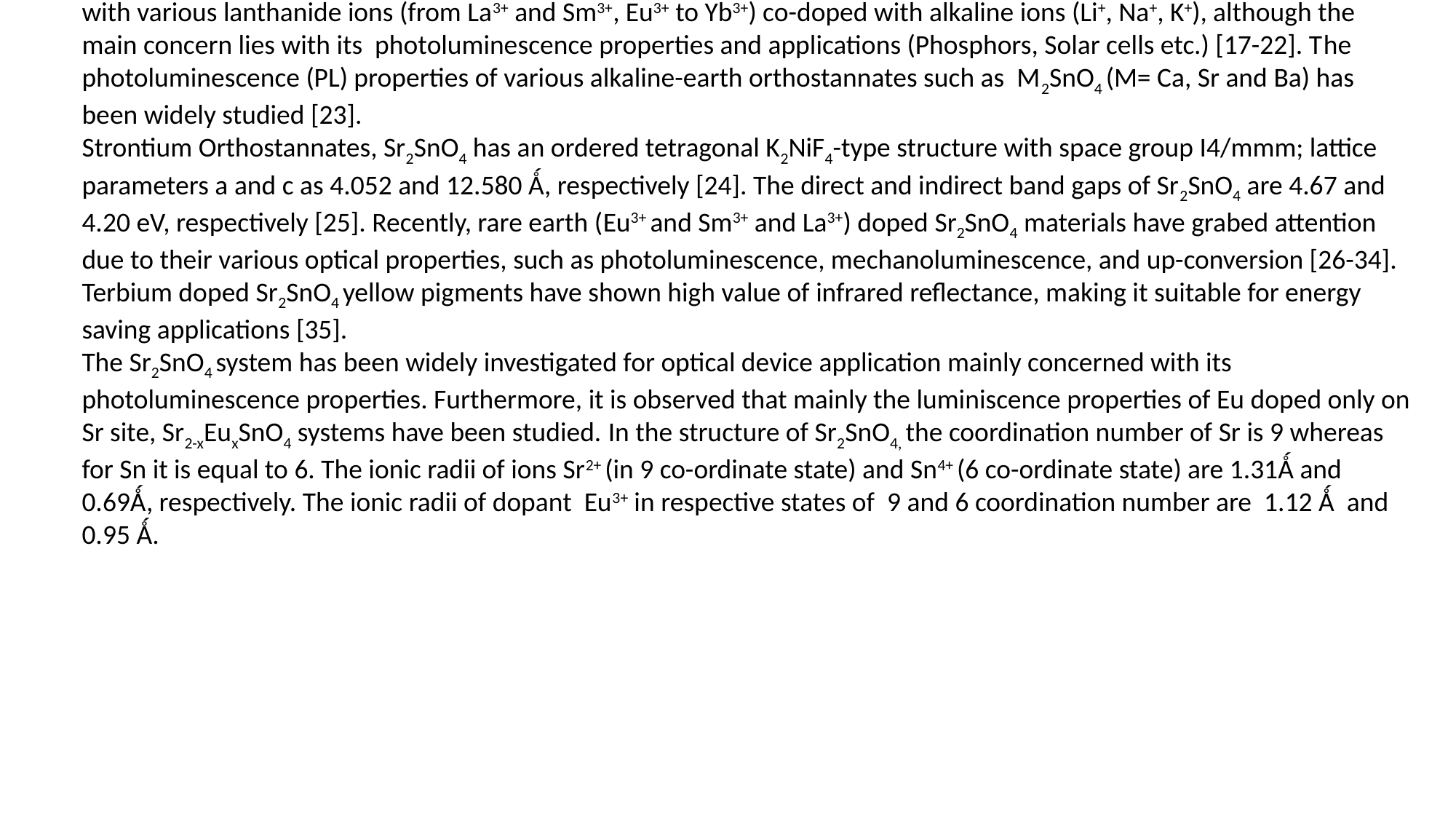

The K2NiF4 structure with general formula A2BO4 was first described by Balz and Plieth [1] for ternary oxide systems. These compounds are fabricated by depositing alternating layers of perovskite (ABO3) with sodium chloride (AO) type structure as interleaving layers [2]. These type of A2BO4 compounds belong to the Ruddlesdon-Popper series AO(ABO3).  An extensive study of perovskite, related structures and their properties have been carried out by Goodenough and Longo [3]. The Ruddlesdon–Popper series with K2NiF4-type structure have enticed attention of researchers due to their interesting chemical and physical properties viz superconductivity [4], magnetoresistance [5,6], catalysis [7] and mixed ionic-electronic conductivity [8]. The structural and electrical properties of oxide material (with K2NiF4 - type structure) such NdBaInO4, La1−xSrxCoO4, Nd1.9Sr0.1CuO4, Nd1.8Sr0.2Ni0.6Cu0.4O4.01 have been studied extensively [9-13].  These mixed electronic-ionic conductors have received interest due to their high thermal stability, high oxygen diffusion coefficient, good electronic conductivity and strong electro-catalytic activity towards oxygen reduction reaction (ORR) [14] and capability to serve as cathode/electrolyte in solid oxide fuel cells (SOFCs) as well as solid oxide electrolysis cell (SOEC) devices [15,16]. Further an indispensable number of research studies have been conducted on Sr2MO4 compounds (with M= transition, post-transition or rare earth element like Sr2RuO4, Sr2RhO4, Sr2CuO4, Sr2VO4, Sr2SiO4, Sr2CeO4, etc.) doped with various lanthanide ions (from La3+ and Sm3+, Eu3+ to Yb3+) co-doped with alkaline ions (Li+, Na+, K+), although the main concern lies with its  photoluminescence properties and applications (Phosphors, Solar cells etc.) [17-22]. The photoluminescence (PL) properties of various alkaline-earth orthostannates such as  M2SnO4 (M= Ca, Sr and Ba) has been widely studied [23].
Strontium Orthostannates, Sr2SnO4 has an ordered tetragonal K2NiF4-type structure with space group I4/mmm; lattice parameters a and c as 4.052 and 12.580 Ǻ, respectively [24]. The direct and indirect band gaps of Sr2SnO4 are 4.67 and 4.20 eV, respectively [25]. Recently, rare earth (Eu3+ and Sm3+ and La3+) doped Sr2SnO4 materials have grabed attention due to their various optical properties, such as photoluminescence, mechanoluminescence, and up-conversion [26-34]. Terbium doped Sr2SnO4 yellow pigments have shown high value of infrared reflectance, making it suitable for energy saving applications [35].
The Sr2SnO4 system has been widely investigated for optical device application mainly concerned with its photoluminescence properties. Furthermore, it is observed that mainly the luminiscence properties of Eu doped only on Sr site, Sr2-xEuxSnO4 systems have been studied. In the structure of Sr2SnO4, the coordination number of Sr is 9 whereas for Sn it is equal to 6. The ionic radii of ions Sr2+ (in 9 co-ordinate state) and Sn4+ (6 co-ordinate state) are 1.31Ǻ and 0.69Ǻ, respectively. The ionic radii of dopant  Eu3+ in respective states of  9 and 6 coordination number are  1.12 Ǻ  and 0.95 Ǻ.